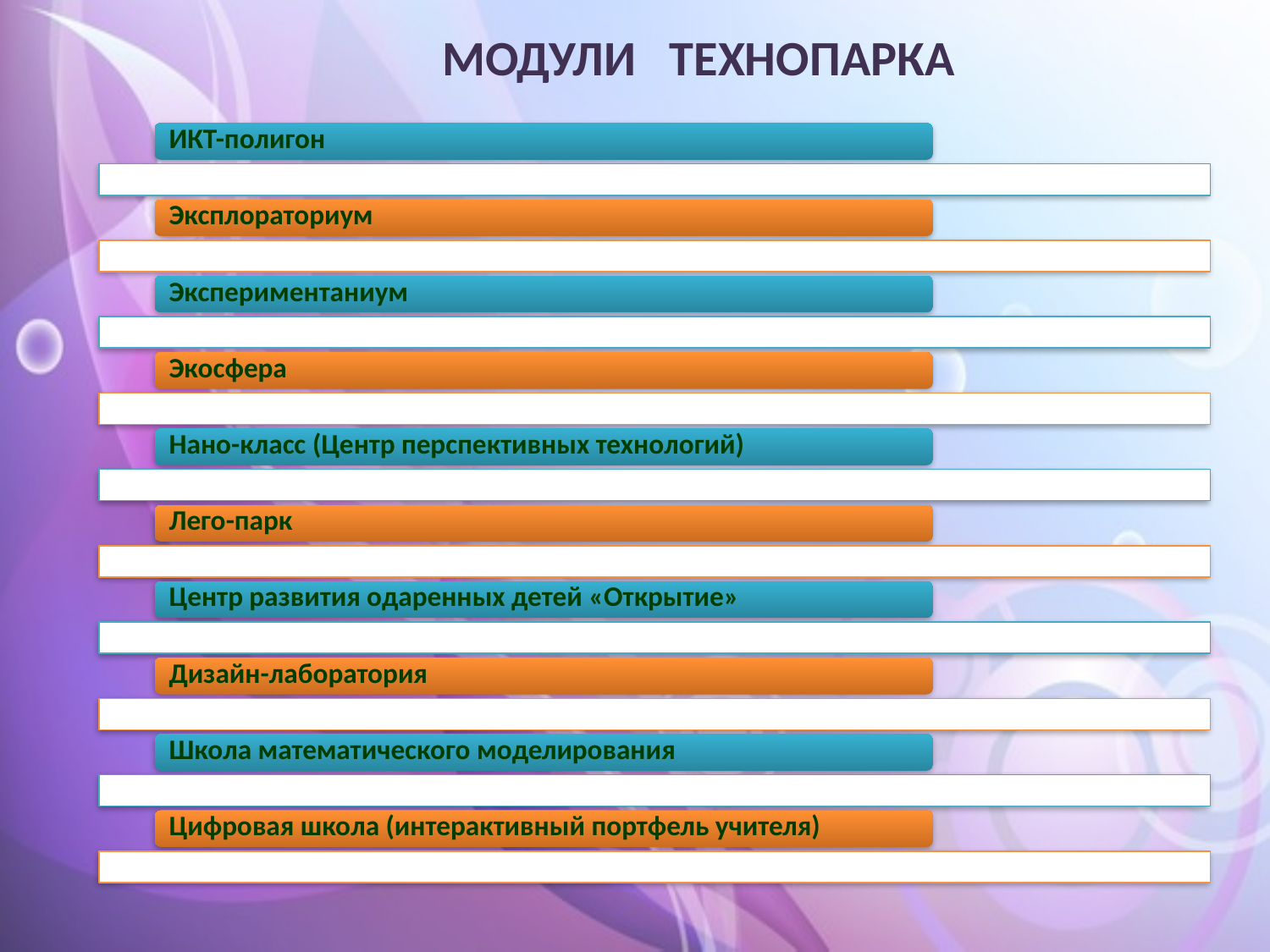

МОДУЛИ   ТЕХНОПАРКА

ИКТ-полигон
Эксплораториум
Экспериментаниум
Экосфера
Нано-класс (Центр перспективных технологий)
Лего-парк
Центр развития одаренных детей «Открытие»
Дизайн-лаборатория
Школа математического моделирования
Цифровая школа (интерактивный портфель учителя)